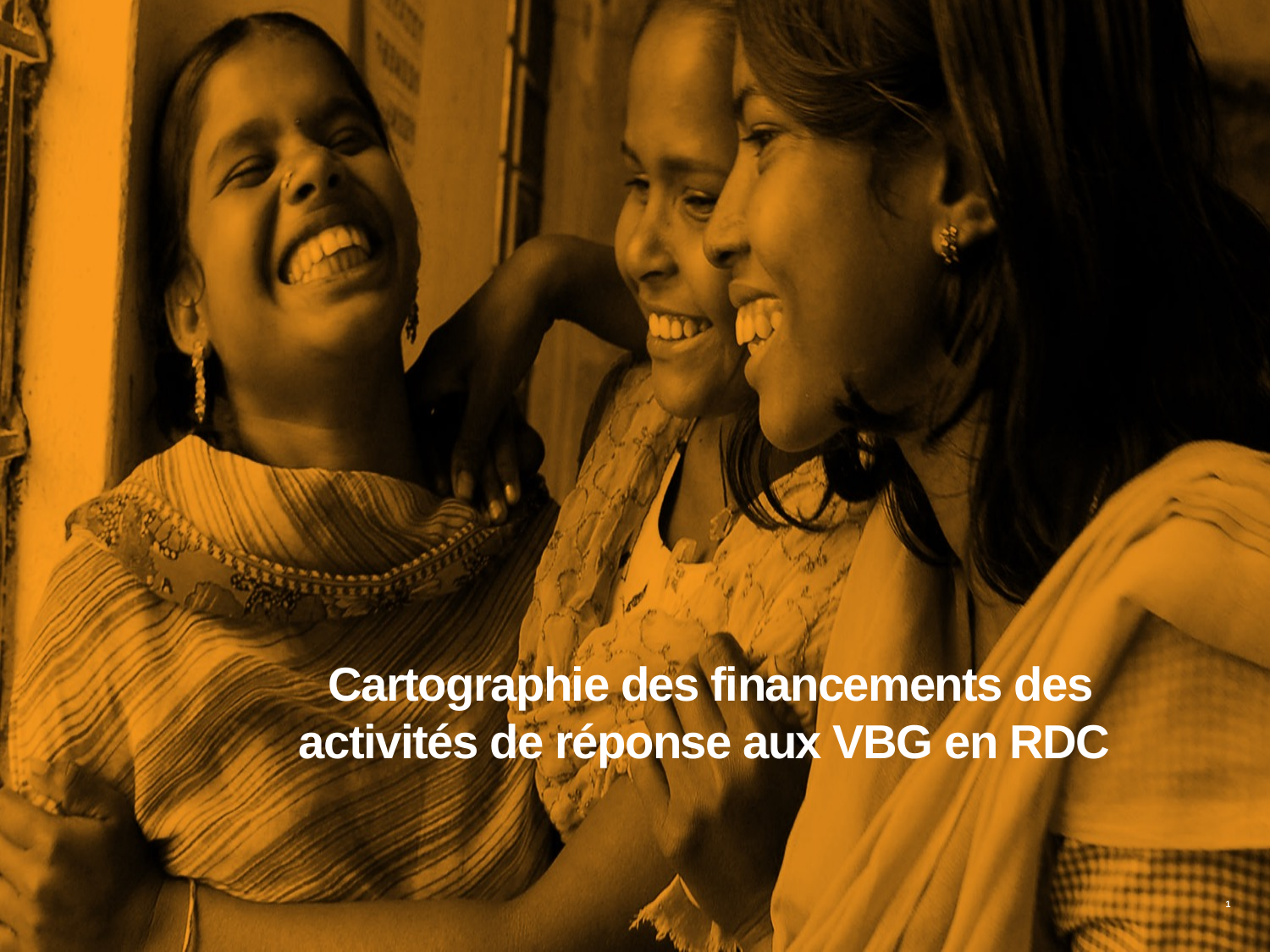

# Cartographie des financements des activités de réponse aux VBG en RDC
1